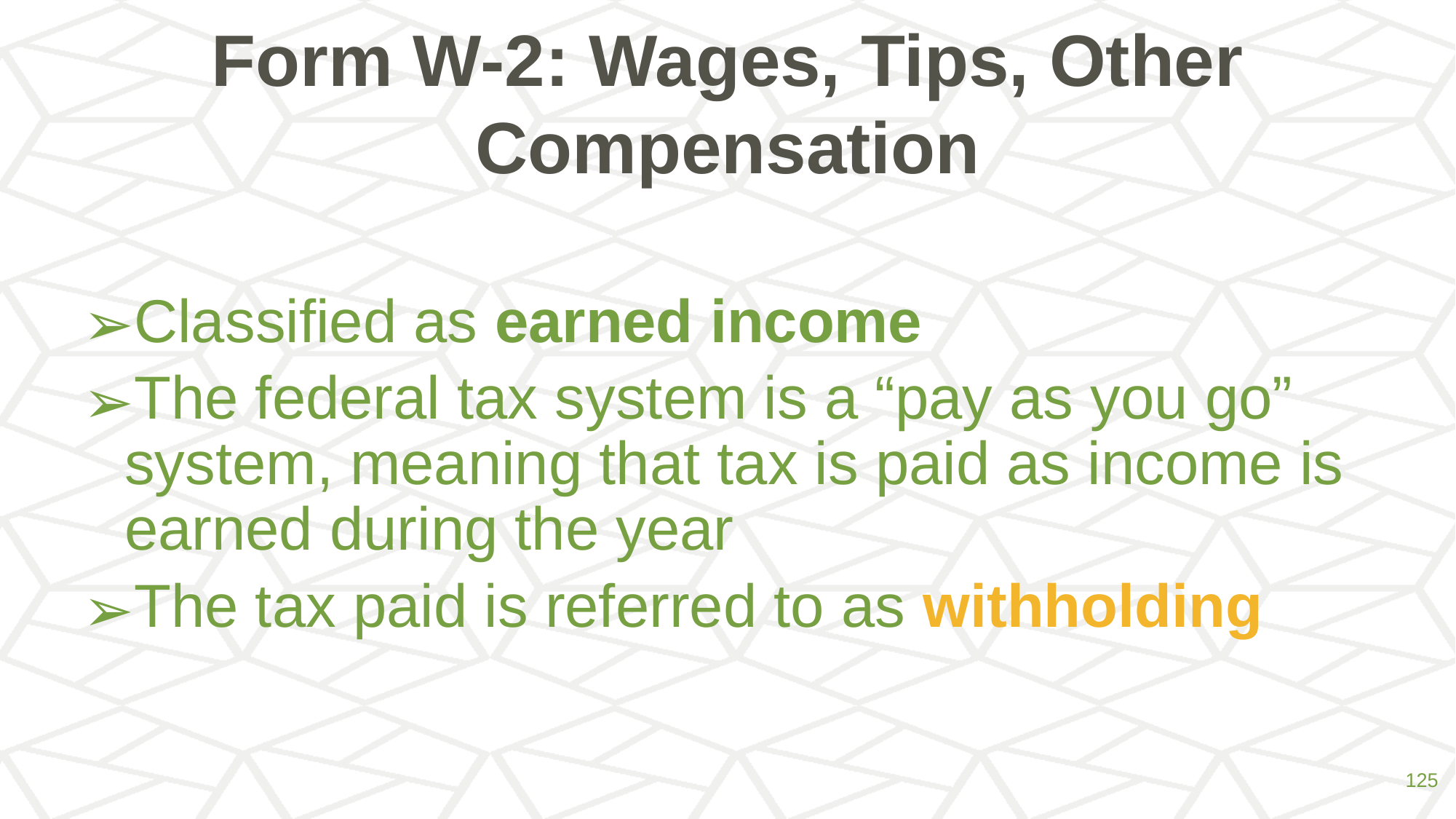

# Form W-2: Wages, Tips, Other Compensation

Classified as earned income
The federal tax system is a “pay as you go” system, meaning that tax is paid as income is earned during the year
The tax paid is referred to as withholding
125